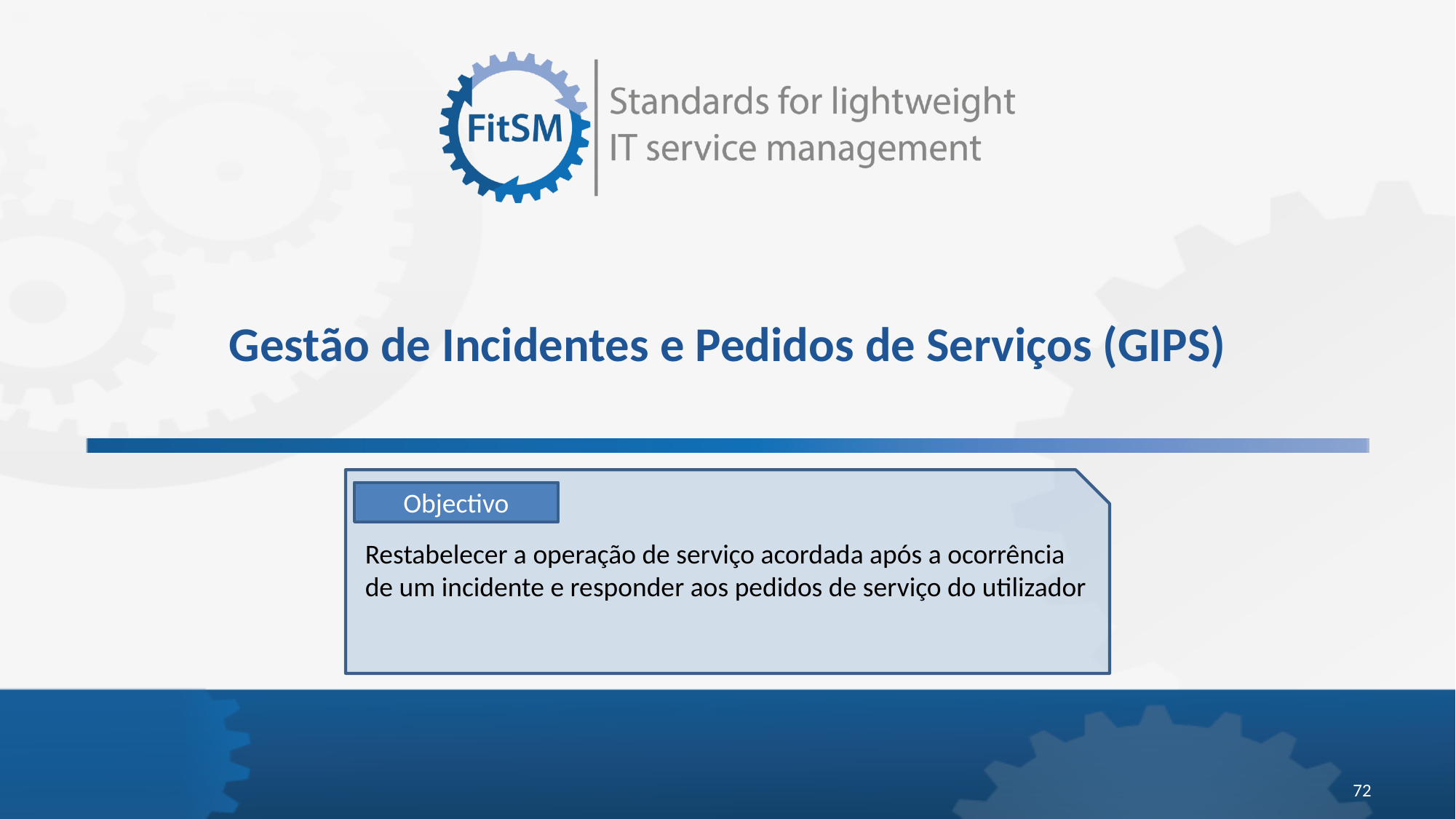

# Gestão de Incidentes e Pedidos de Serviços (GIPS)

Objectivo
Restabelecer a operação de serviço acordada após a ocorrência de um incidente e responder aos pedidos de serviço do utilizador
72